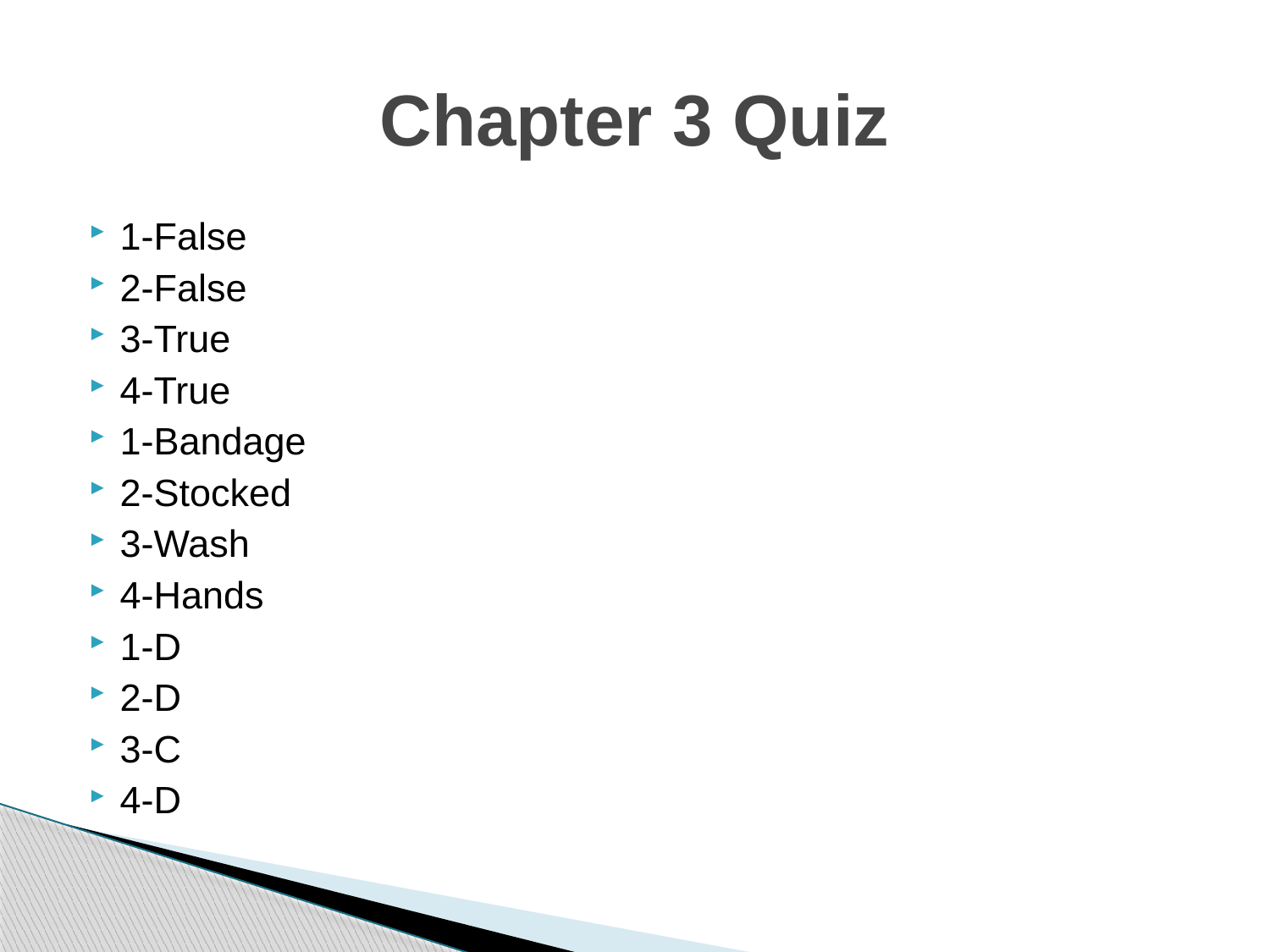

# Chapter 3 Quiz
1-False
2-False
3-True
4-True
1-Bandage
2-Stocked
3-Wash
4-Hands
1-D
2-D
3-C
4-D